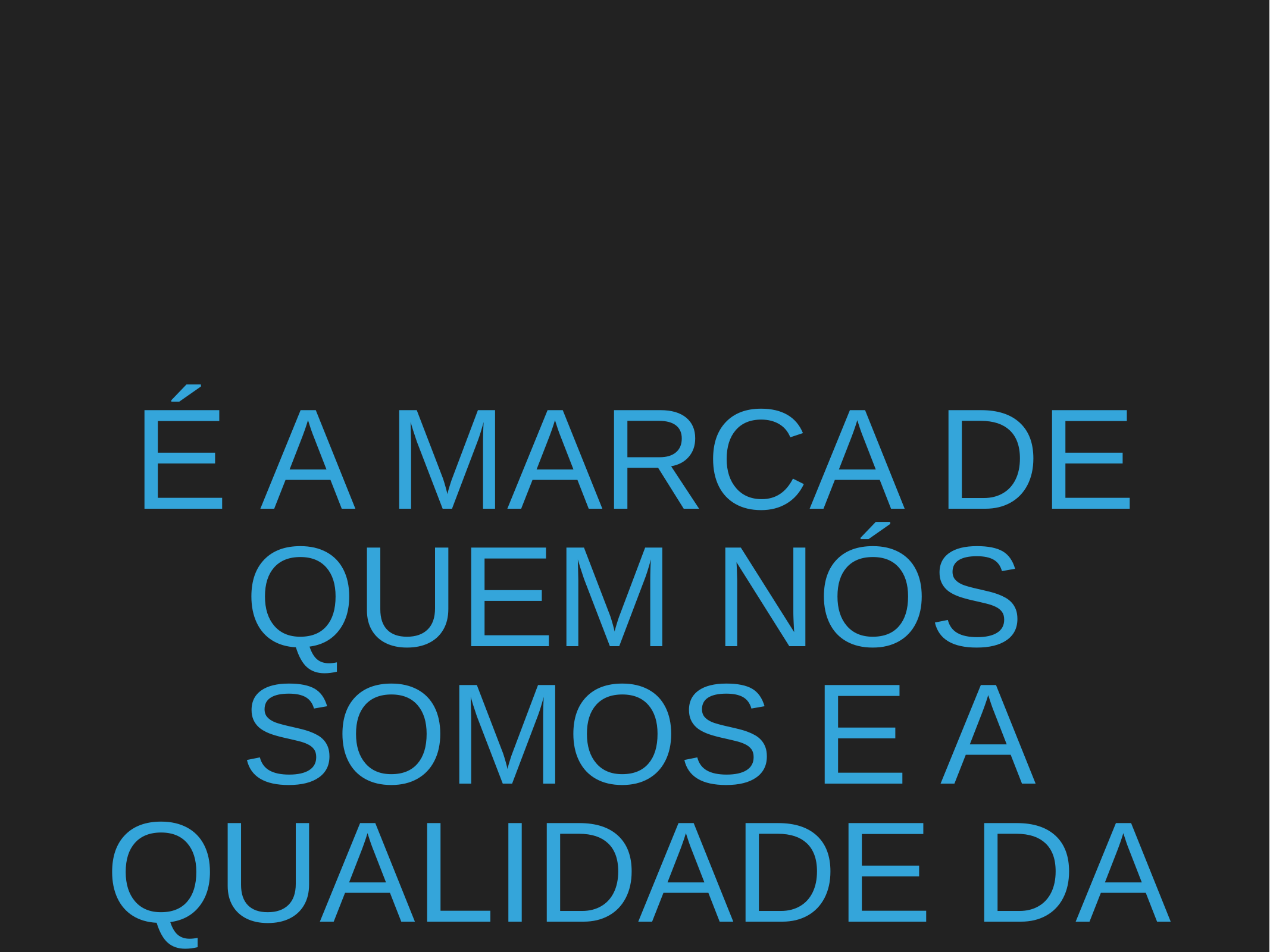

# É a marca de quem nós somos e a qualidade da vida que devemos viver.